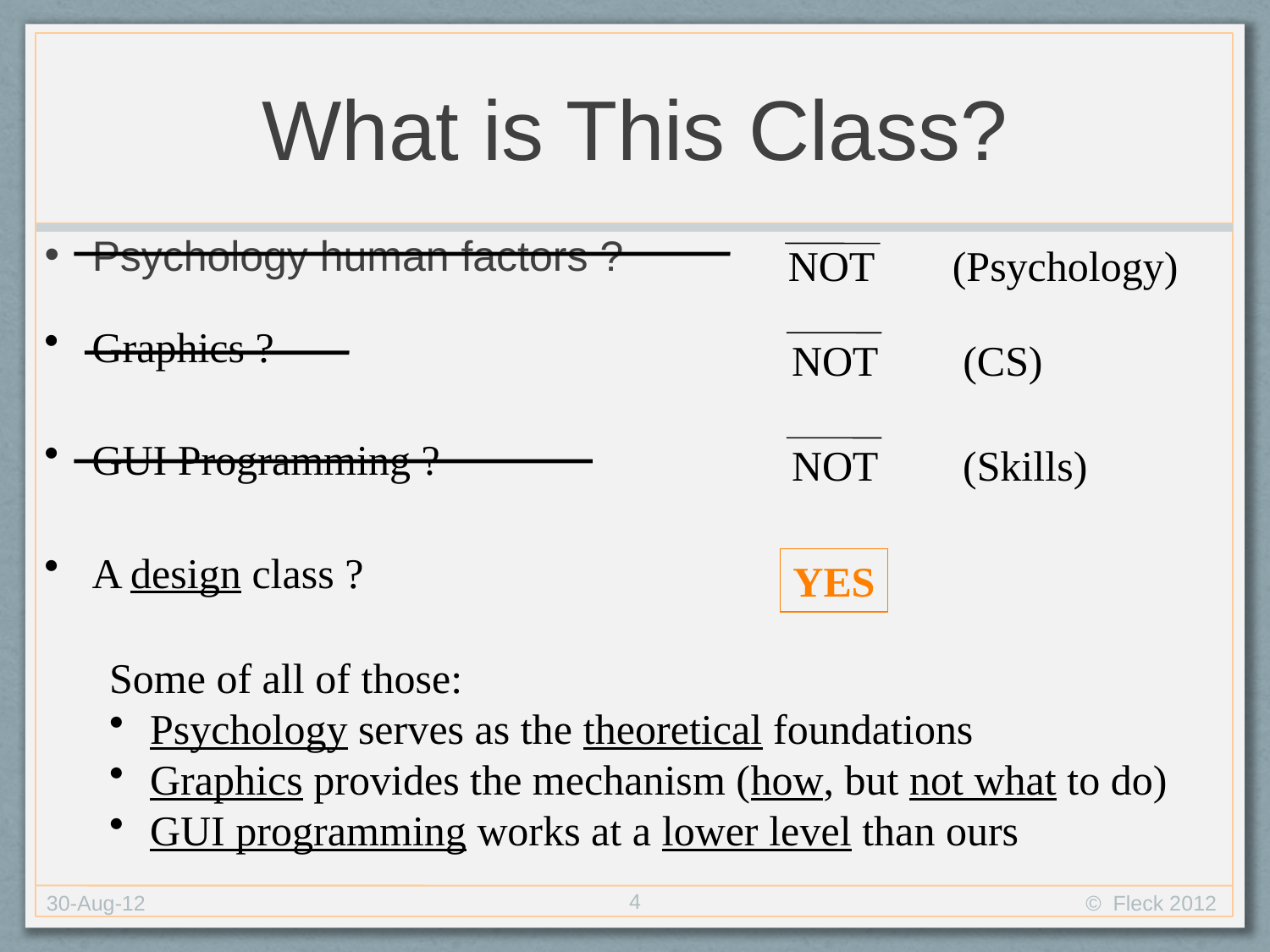

# What is This Class?
Psychology human factors ?
NOT

(Psychology)

Graphics ?
NOT

(CS)

GUI Programming ?
NOT

(Skills)

A design class ?
YES
Some of all of those:
 Psychology serves as the theoretical foundations
 Graphics provides the mechanism (how, but not what to do)
 GUI programming works at a lower level than ours
4
30-Aug-12
©  Fleck 2012